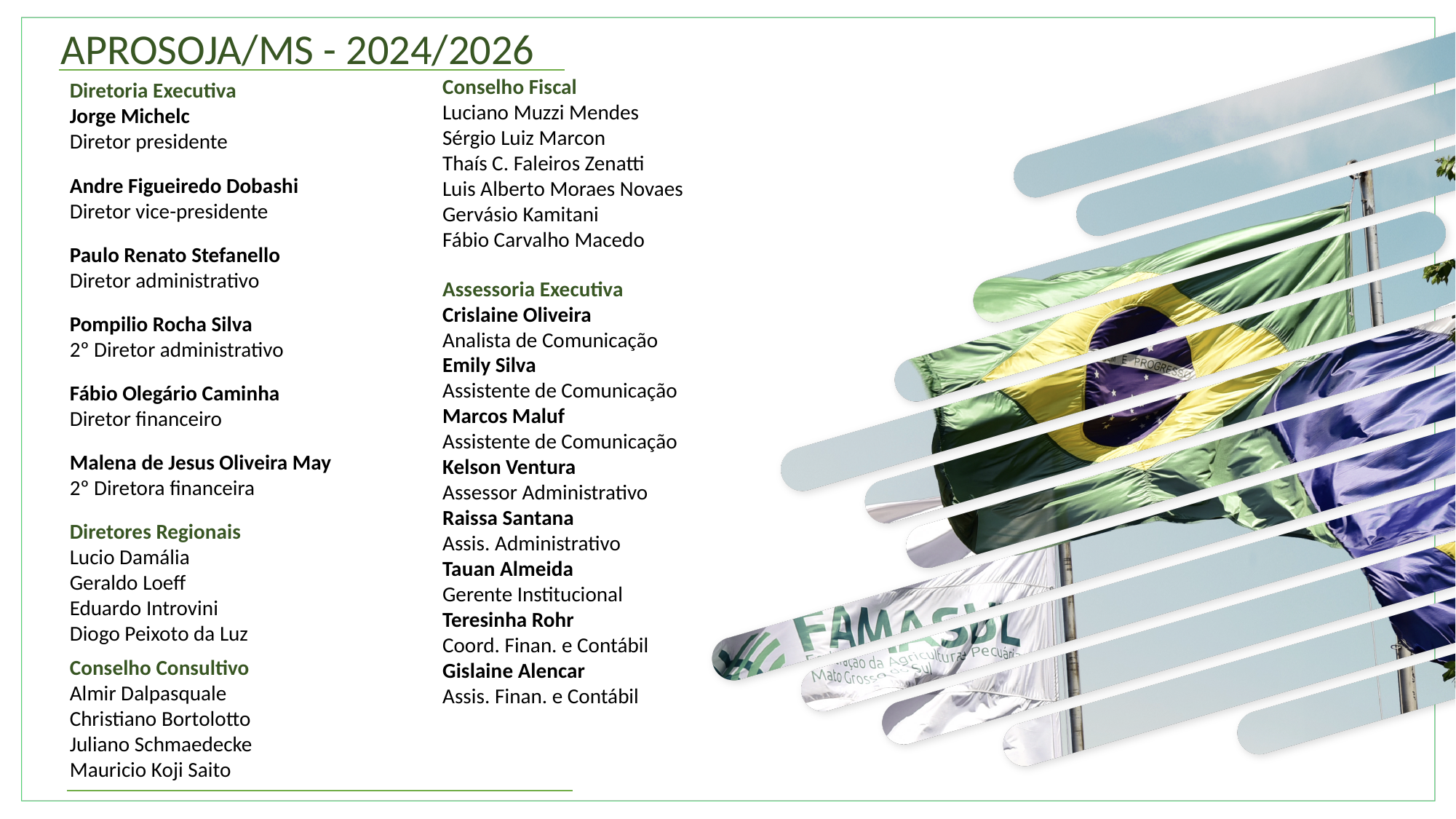

APROSOJA/MS - 2024/2026
Conselho Fiscal
Luciano Muzzi Mendes
Sérgio Luiz Marcon
Thaís C. Faleiros Zenatti
Luis Alberto Moraes Novaes
Gervásio Kamitani
Fábio Carvalho Macedo

Assessoria Executiva
Crislaine Oliveira
Analista de Comunicação
Emily Silva
Assistente de Comunicação
Marcos Maluf
Assistente de Comunicação
Kelson Ventura
Assessor Administrativo
Raissa Santana
Assis. Administrativo
Tauan Almeida
Gerente Institucional
Teresinha Rohr
Coord. Finan. e Contábil
Gislaine Alencar
Assis. Finan. e Contábil

Diretoria Executiva
Jorge Michelc
Diretor presidente
Andre Figueiredo Dobashi
Diretor vice-presidente
Paulo Renato Stefanello
Diretor administrativo
Pompilio Rocha Silva
2º Diretor administrativo
Fábio Olegário Caminha
Diretor financeiro
Malena de Jesus Oliveira May
2º Diretora financeira
Diretores Regionais
Lucio Damália
Geraldo Loeff
Eduardo Introvini
Diogo Peixoto da Luz
Conselho Consultivo
Almir Dalpasquale
Christiano Bortolotto
Juliano Schmaedecke
Mauricio Koji Saito